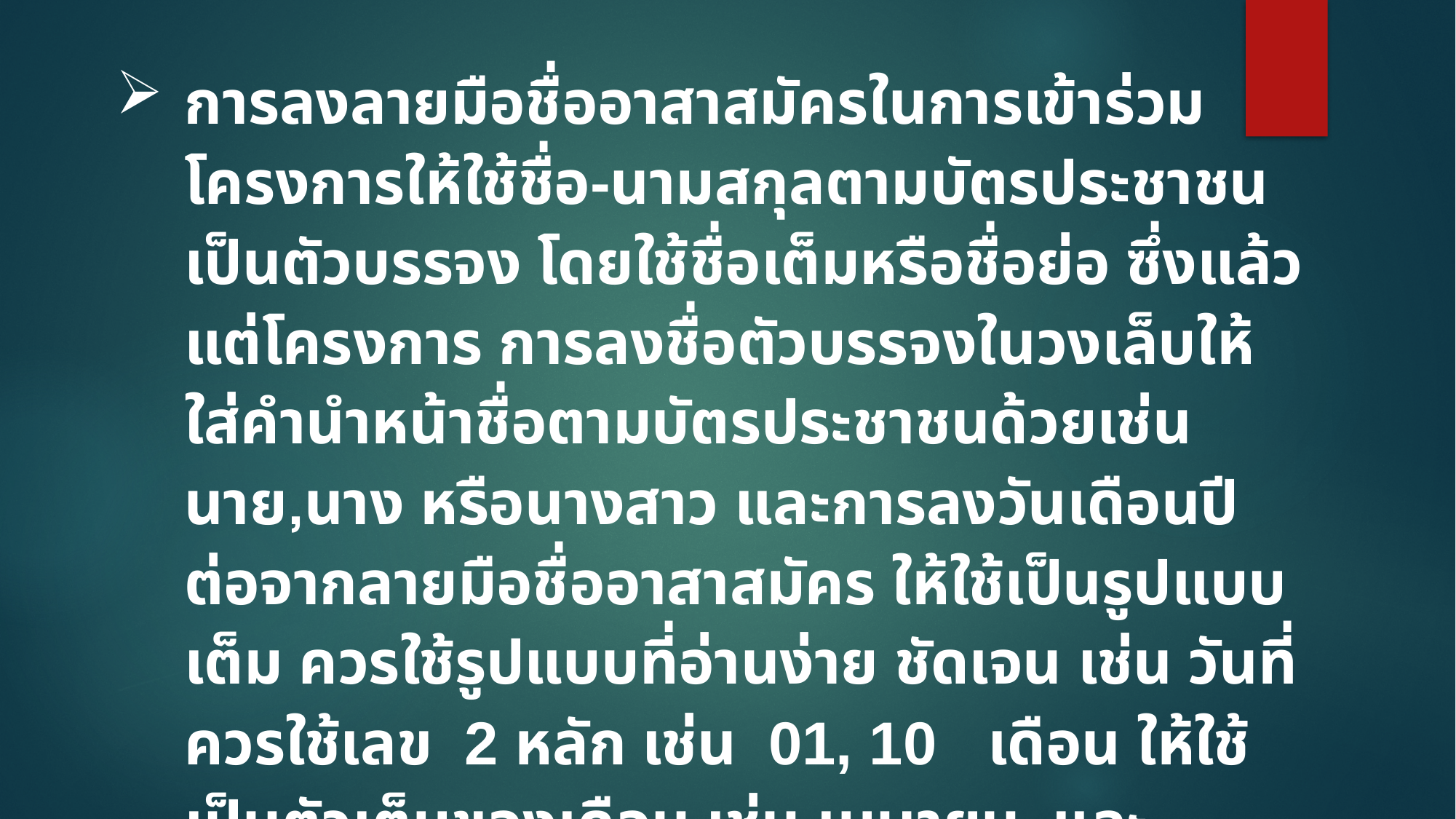

การลงลายมือชื่ออาสาสมัครในการเข้าร่วมโครงการให้ใช้ชื่อ-นามสกุลตามบัตรประชาชนเป็นตัวบรรจง โดยใช้ชื่อเต็มหรือชื่อย่อ ซึ่งแล้วแต่โครงการ การลงชื่อตัวบรรจงในวงเล็บให้ใส่คำนำหน้าชื่อตามบัตรประชาชนด้วยเช่น นาย,นาง หรือนางสาว และการลงวันเดือนปีต่อจากลายมือชื่ออาสาสมัคร ให้ใช้เป็นรูปแบบเต็ม ควรใช้รูปแบบที่อ่านง่าย ชัดเจน เช่น วันที่ควรใช้เลข  2 หลัก เช่น  01, 10   เดือน ให้ใช้เป็นตัวเต็มของเดือน เช่น เมษายน  และ  ปีพ.ศ. ควรลงบันทึกเป็นเลข 4 หลัก เช่น 2558